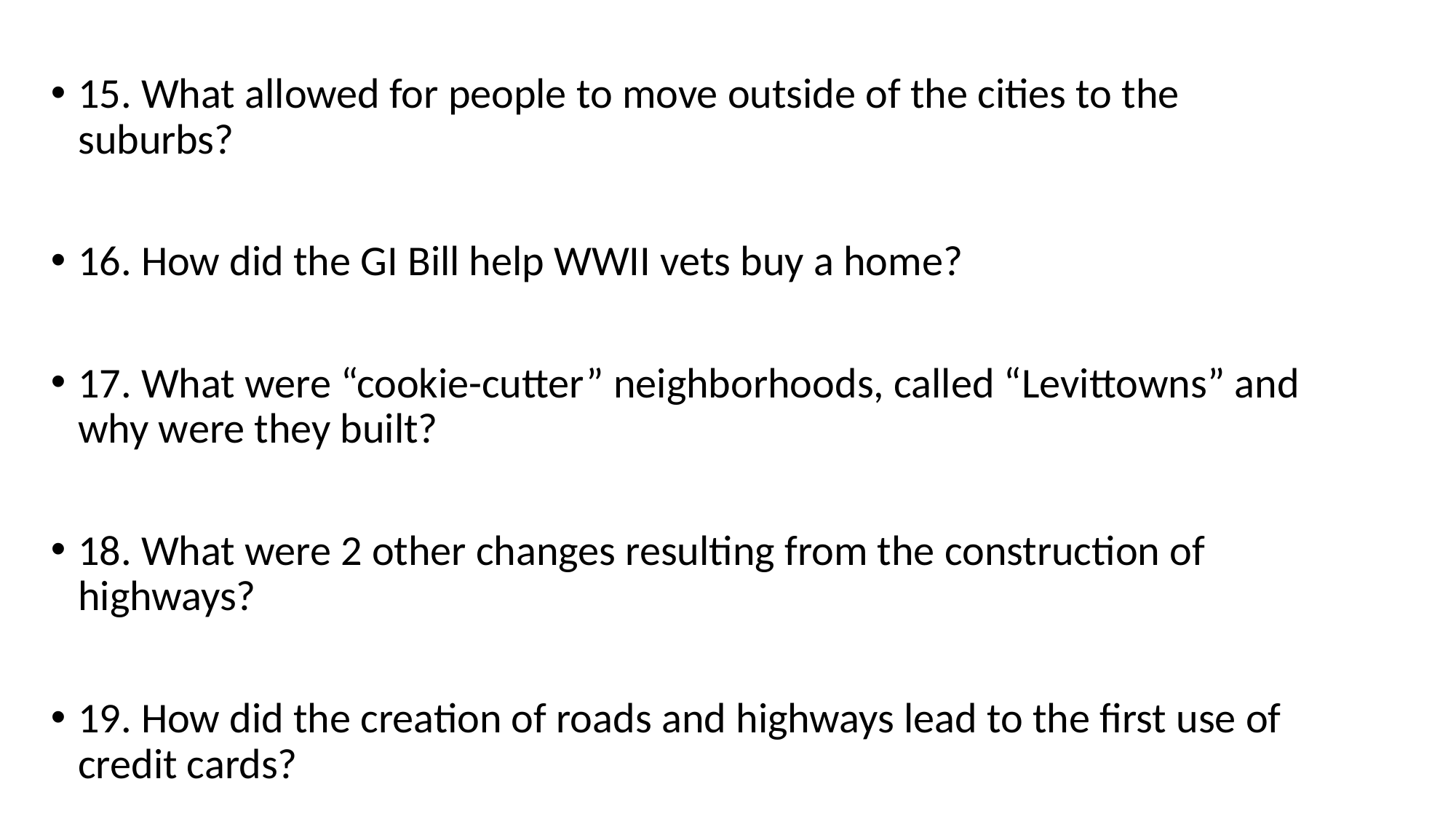

15. What allowed for people to move outside of the cities to the suburbs?

16. How did the GI Bill help WWII vets buy a home?

17. What were “cookie-cutter” neighborhoods, called “Levittowns” and why were they built?

18. What were 2 other changes resulting from the construction of highways?

19. How did the creation of roads and highways lead to the first use of credit cards?

#